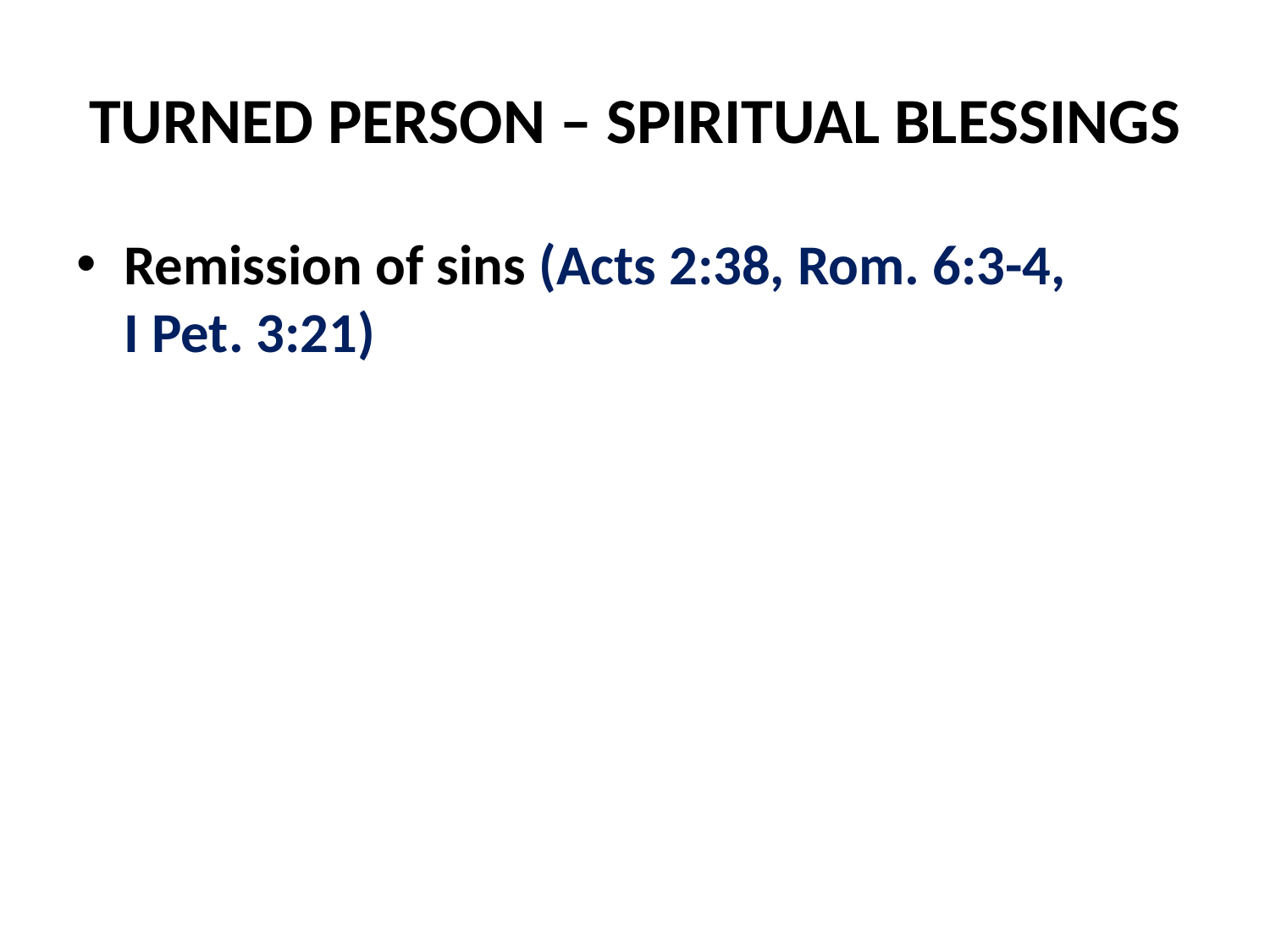

# TURNED PERSON – SPIRITUAL BLESSINGS
Remission of sins (Acts 2:38, Rom. 6:3-4,         I Pet. 3:21)